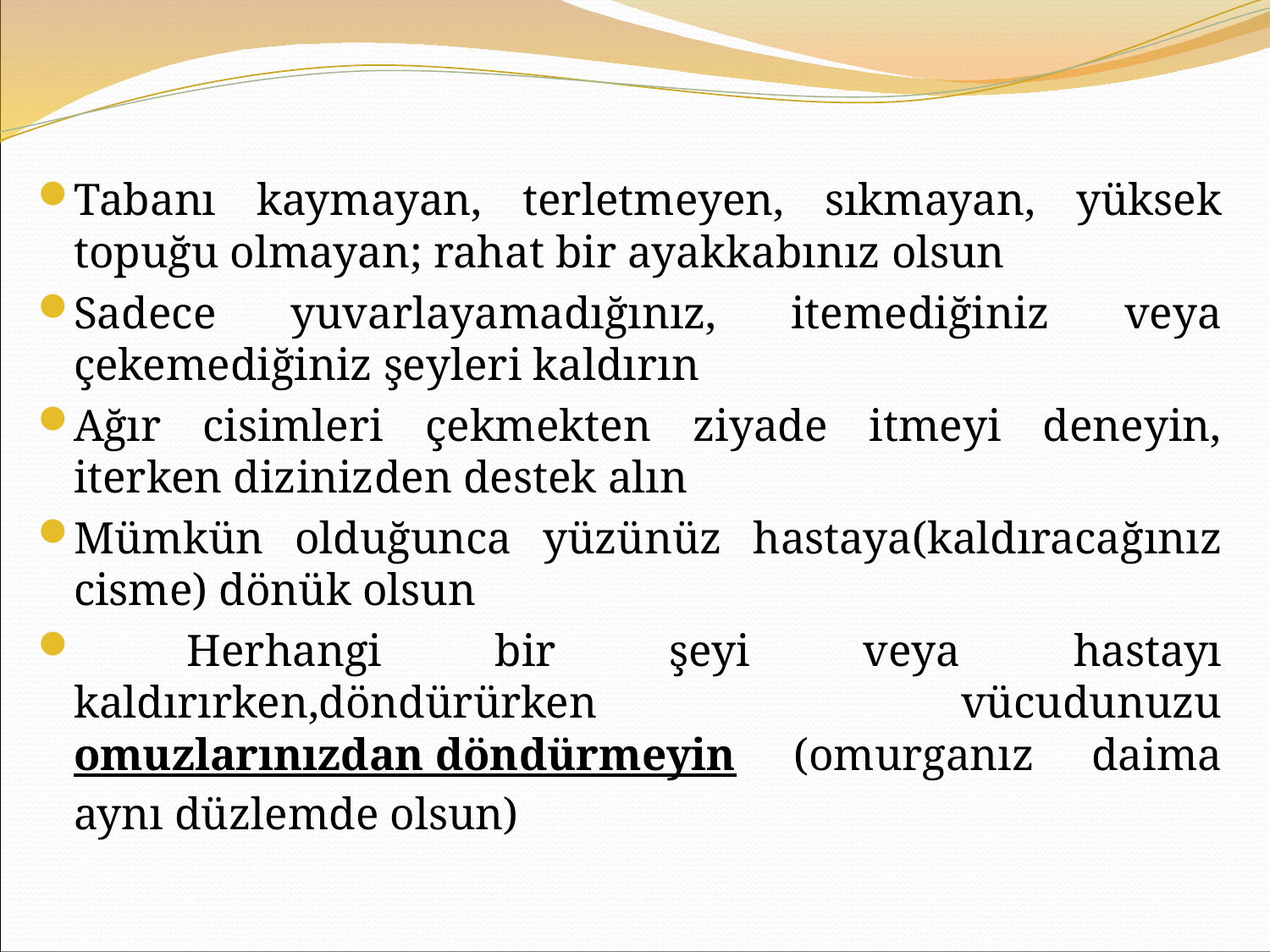

Tabanı kaymayan, terletmeyen, sıkmayan, yüksek topuğu olmayan; rahat bir ayakkabınız olsun
Sadece yuvarlayamadığınız, itemediğiniz veya çekemediğiniz şeyleri kaldırın
Ağır cisimleri çekmekten ziyade itmeyi deneyin, iterken dizinizden destek alın
Mümkün olduğunca yüzünüz hastaya(kaldıracağınız cisme) dönük olsun
 Herhangi bir şeyi veya hastayı kaldırırken,döndürürken vücudunuzu omuzlarınızdan döndürmeyin (omurganız daima aynı düzlemde olsun)